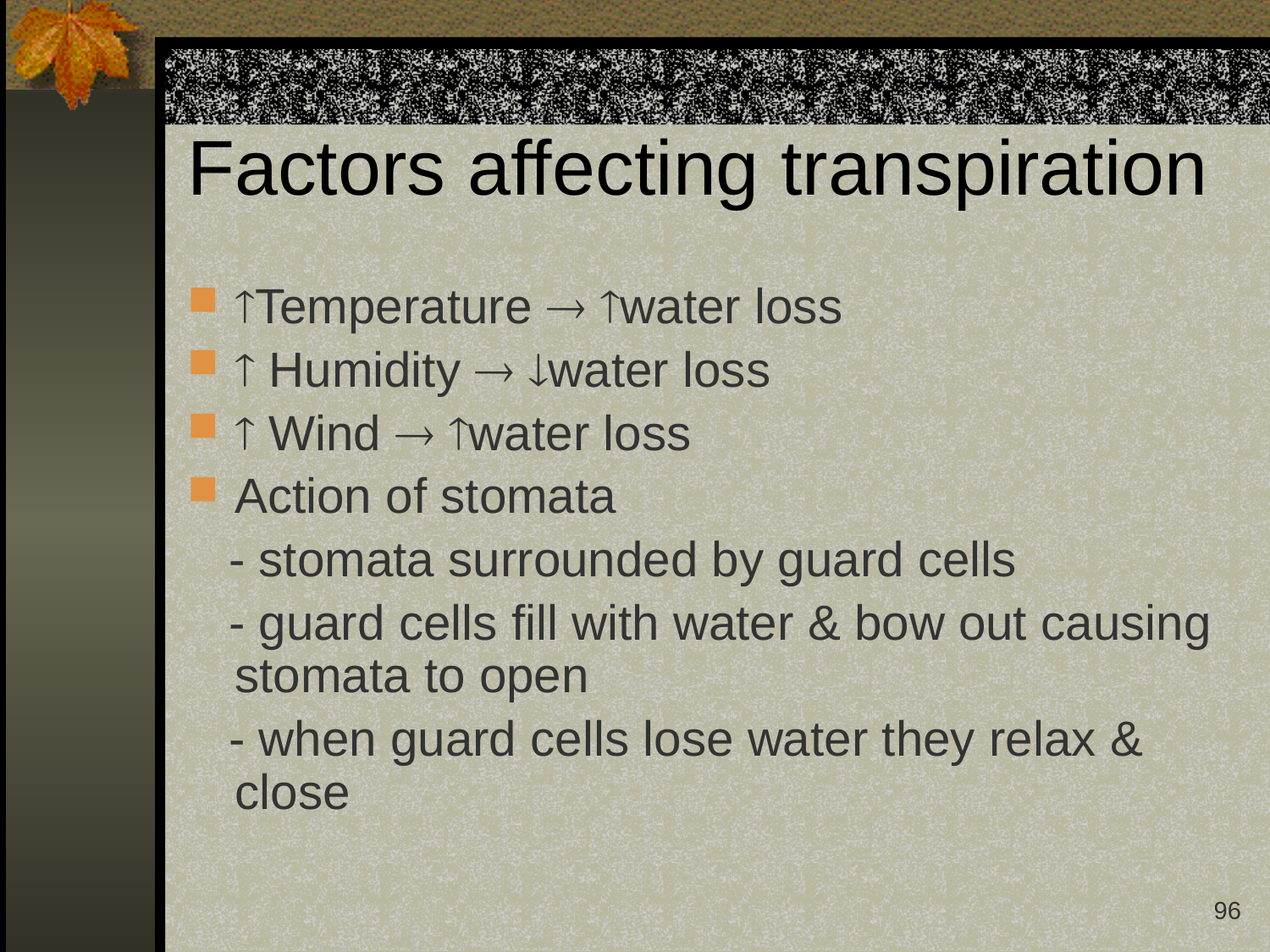

# Factors affecting transpiration
↑Temperature → ↑water loss
↑ Humidity → ↓water loss
↑ Wind → ↑water loss
Action of stomata
   - stomata surrounded by guard cells
   - guard cells fill with water & bow out causing stomata to open
   - when guard cells lose water they relax & close
96